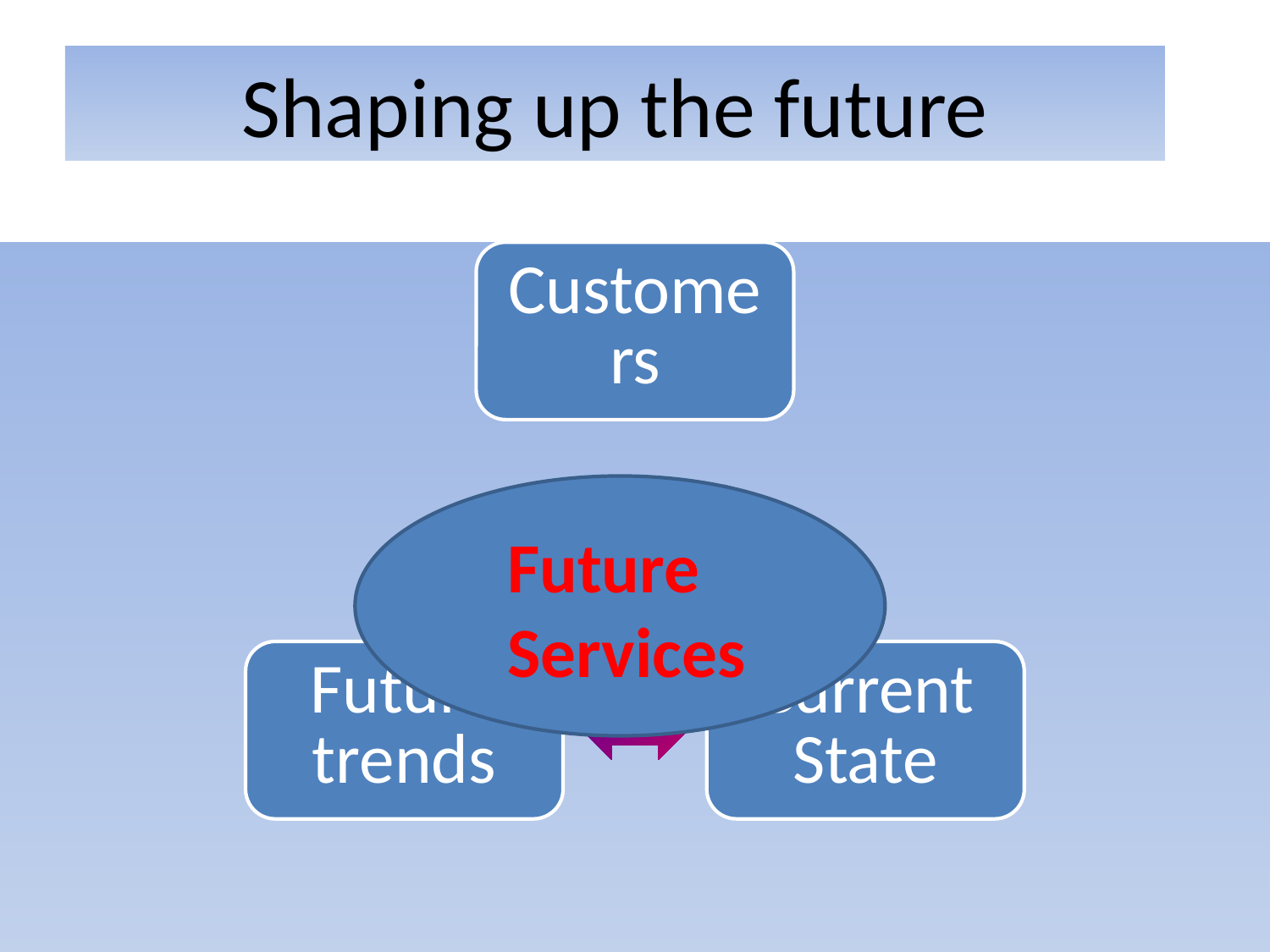

Shaping up the future
Customers
Current State
Future trends

Future Services